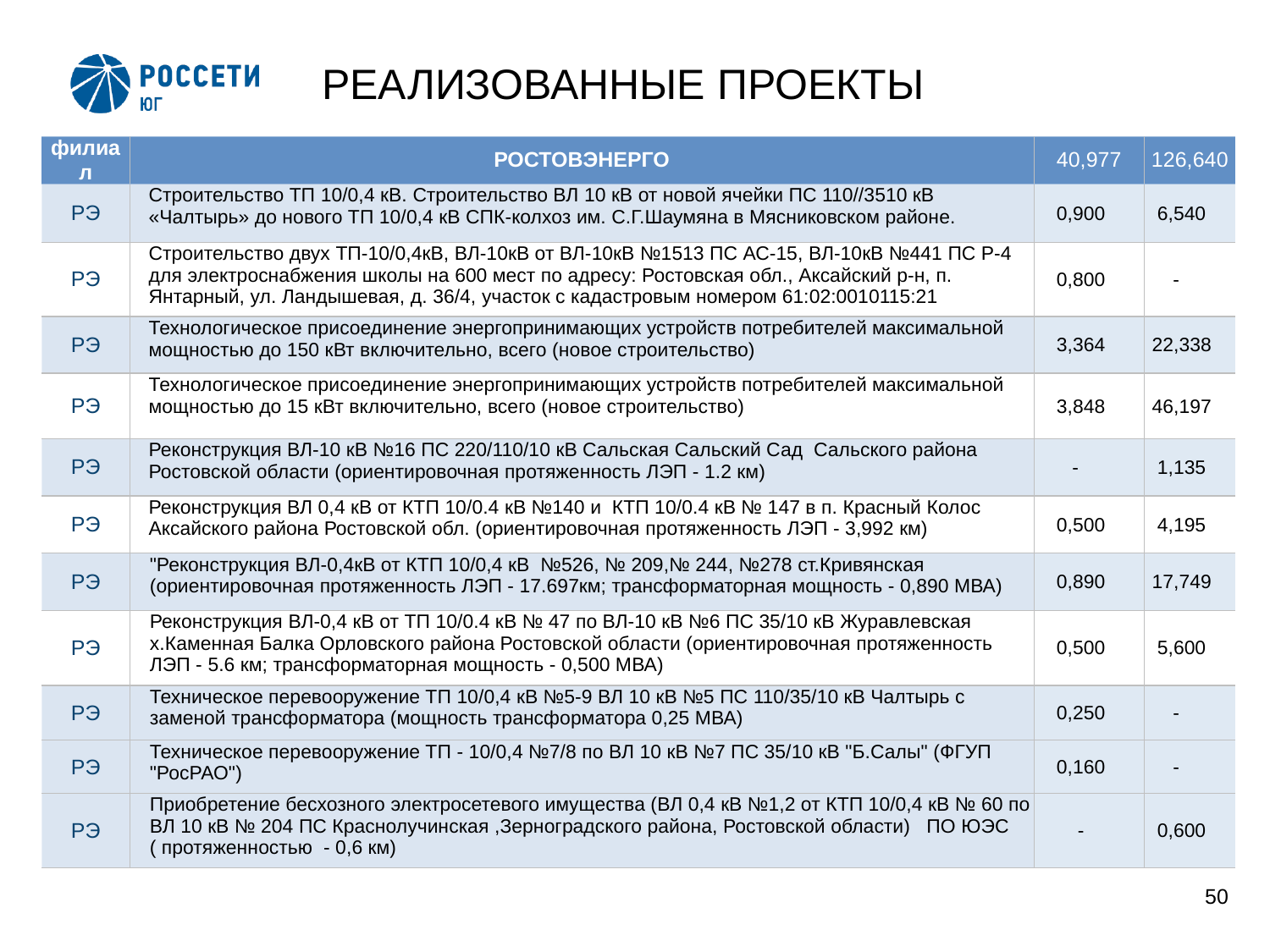

# РЕАЛИЗОВАННЫЕ ПРОЕКТЫ
| филиал | РОСТОВЭНЕРГО | 40,977 | 126,640 |
| --- | --- | --- | --- |
| РЭ | Строительство ТП 10/0,4 кВ. Строительство ВЛ 10 кВ от новой ячейки ПС 110//3510 кВ «Чалтырь» до нового ТП 10/0,4 кВ СПК-колхоз им. С.Г.Шаумяна в Мясниковском районе. | 0,900 | 6,540 |
| РЭ | Строительство двух ТП-10/0,4кВ, ВЛ-10кВ от ВЛ-10кВ №1513 ПС АС-15, ВЛ-10кВ №441 ПС Р-4 для электроснабжения школы на 600 мест по адресу: Ростовская обл., Аксайский р-н, п. Янтарный, ул. Ландышевая, д. 36/4, участок с кадастровым номером 61:02:0010115:21 | 0,800 | - |
| РЭ | Технологическое присоединение энергопринимающих устройств потребителей максимальной мощностью до 150 кВт включительно, всего (новое строительство) | 3,364 | 22,338 |
| РЭ | Технологическое присоединение энергопринимающих устройств потребителей максимальной мощностью до 15 кВт включительно, всего (новое строительство) | 3,848 | 46,197 |
| РЭ | Реконструкция ВЛ-10 кВ №16 ПС 220/110/10 кВ Сальская Сальский Сад Сальского района Ростовской области (ориентировочная протяженность ЛЭП - 1.2 км) | - | 1,135 |
| РЭ | Реконструкция ВЛ 0,4 кВ от КТП 10/0.4 кВ №140 и КТП 10/0.4 кВ № 147 в п. Красный Колос Аксайского района Ростовской обл. (ориентировочная протяженность ЛЭП - 3,992 км) | 0,500 | 4,195 |
| РЭ | "Реконструкция ВЛ-0,4кВ от КТП 10/0,4 кВ №526, № 209,№ 244, №278 ст.Кривянская (ориентировочная протяженность ЛЭП - 17.697км; трансформаторная мощность - 0,890 МВА) | 0,890 | 17,749 |
| РЭ | Реконструкция ВЛ-0,4 кВ от ТП 10/0.4 кВ № 47 по ВЛ-10 кВ №6 ПС 35/10 кВ Журавлевская х.Каменная Балка Орловского района Ростовской области (ориентировочная протяженность ЛЭП - 5.6 км; трансформаторная мощность - 0,500 МВА) | 0,500 | 5,600 |
| РЭ | Техническое перевооружение ТП 10/0,4 кВ №5-9 ВЛ 10 кВ №5 ПС 110/35/10 кВ Чалтырь с заменой трансформатора (мощность трансформатора 0,25 МВА) | 0,250 | - |
| РЭ | Техническое перевооружение ТП - 10/0,4 №7/8 по ВЛ 10 кВ №7 ПС 35/10 кВ "Б.Салы" (ФГУП "РосРАО") | 0,160 | - |
| РЭ | Приобретение бесхозного электросетевого имущества (ВЛ 0,4 кВ №1,2 от КТП 10/0,4 кВ № 60 по ВЛ 10 кВ № 204 ПС Краснолучинская ,Зерноградского района, Ростовской области) ПО ЮЭС ( протяженностью - 0,6 км) | - | 0,600 |
50